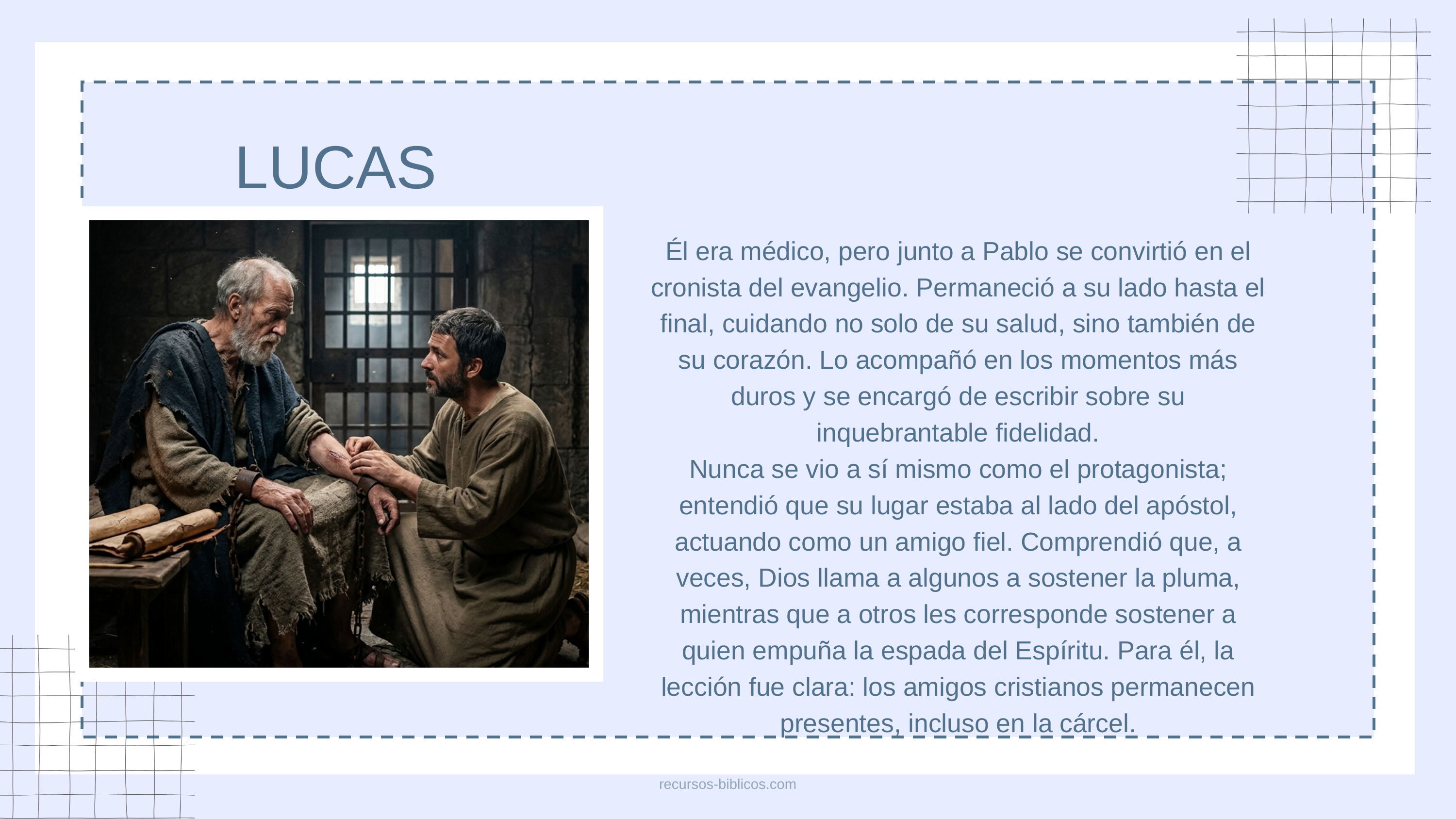

LUCAS

Él era médico, pero junto a Pablo se convirtió en el cronista del evangelio. Permaneció a su lado hasta el final, cuidando no solo de su salud, sino también de su corazón. Lo acompañó en los momentos más duros y se encargó de escribir sobre su inquebrantable fidelidad.
Nunca se vio a sí mismo como el protagonista; entendió que su lugar estaba al lado del apóstol, actuando como un amigo fiel. Comprendió que, a veces, Dios llama a algunos a sostener la pluma, mientras que a otros les corresponde sostener a quien empuña la espada del Espíritu. Para él, la lección fue clara: los amigos cristianos permanecen presentes, incluso en la cárcel.

recursos-biblicos.com